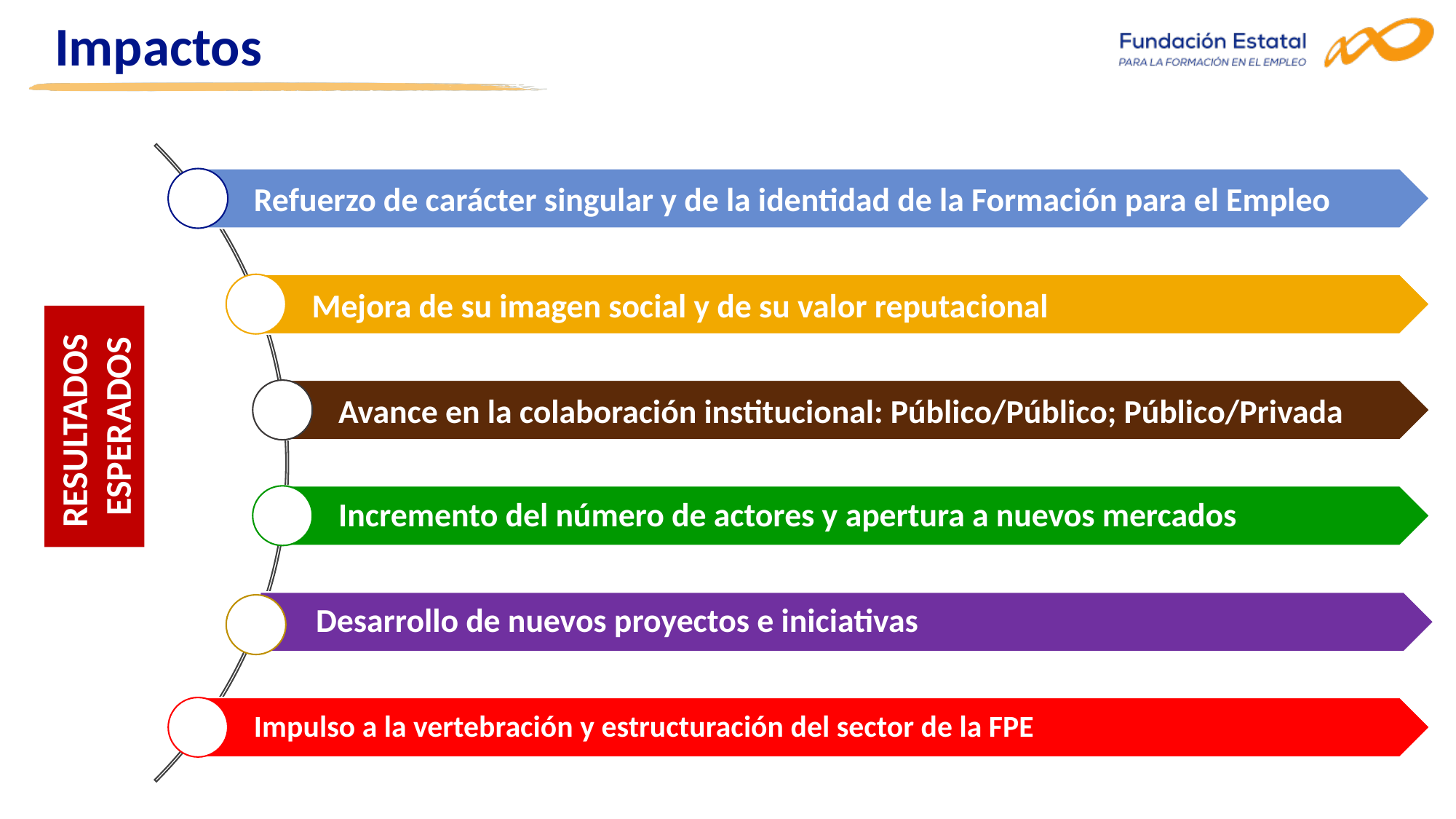

Impactos
Refuerzo de carácter singular y de la identidad de la Formación para el Empleo
Mejora de su imagen social y de su valor reputacional
Avance en la colaboración institucional: Público/Público; Público/Privada
Incremento del número de actores y apertura a nuevos mercados
Desarrollo de nuevos proyectos e iniciativas
Impulso a la vertebración y estructuración del sector de la FPE
RESULTADOS
ESPERADOS